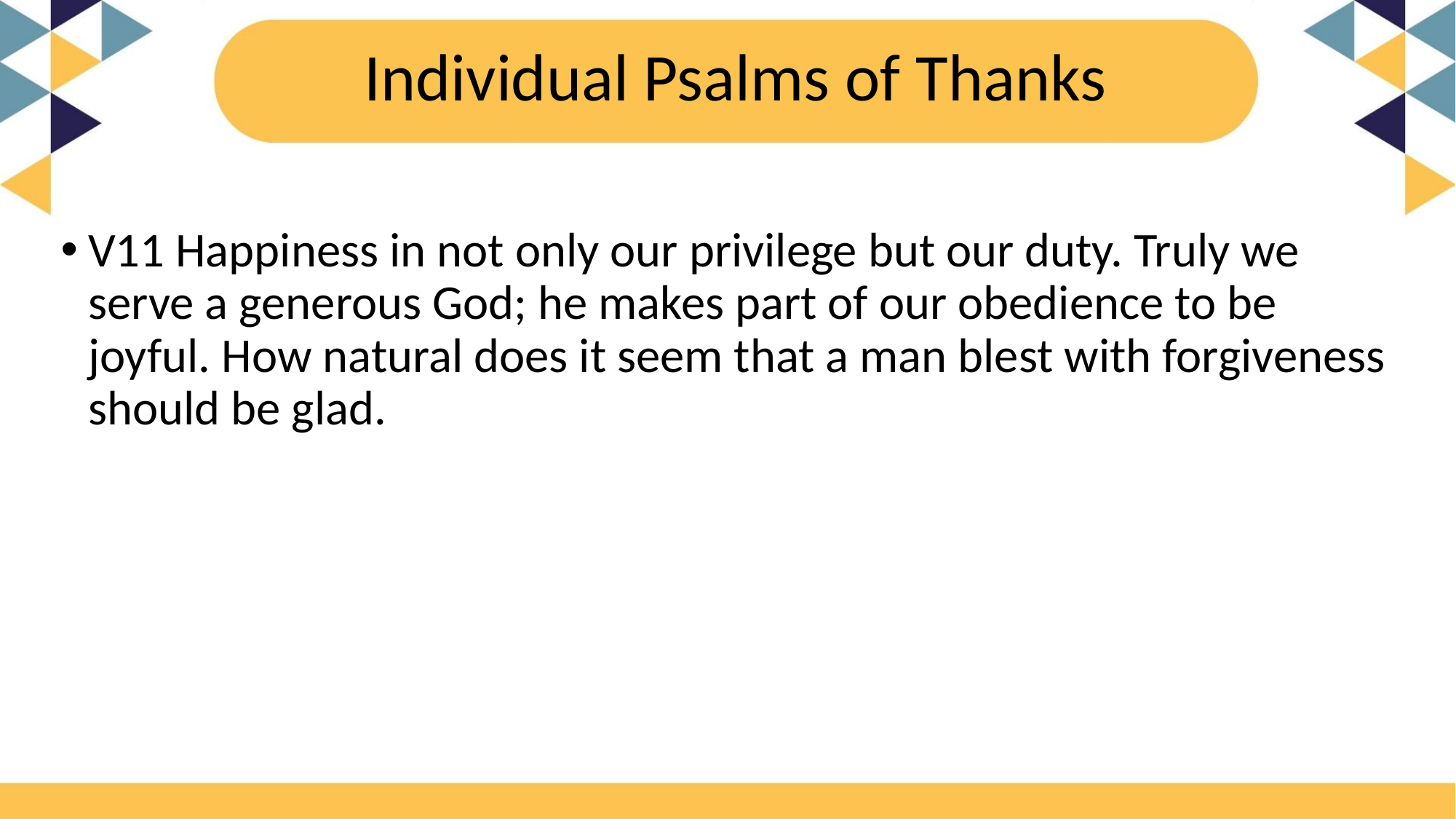

# Individual Psalms of Thanks
V11 Happiness in not only our privilege but our duty. Truly we serve a generous God; he makes part of our obedience to be joyful. How natural does it seem that a man blest with forgiveness should be glad.